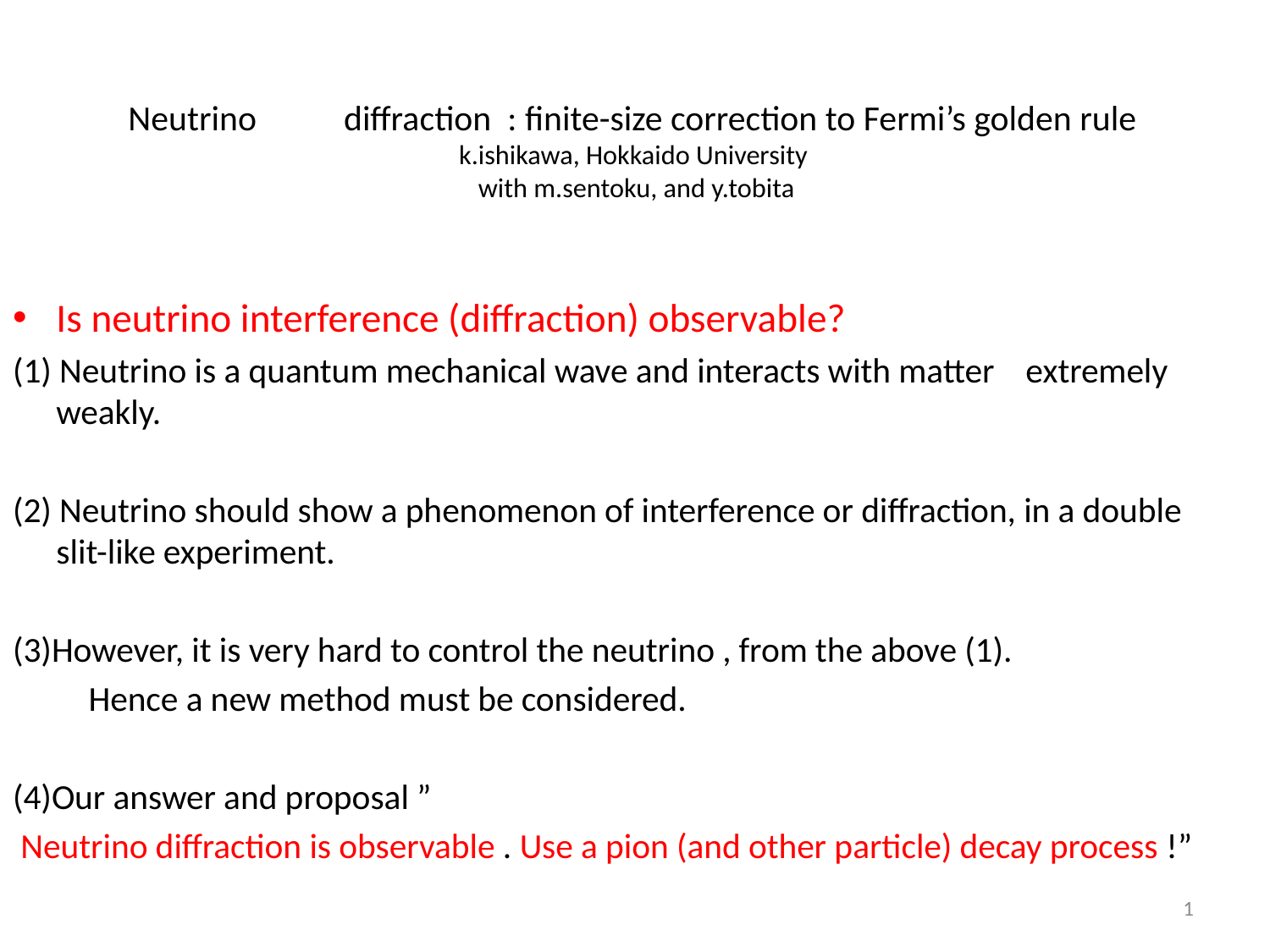

# Neutrino 　　diffraction  : finite-size correction to Fermi’s golden rule k.ishikawa, Hokkaido University with m.sentoku, and y.tobita
Is neutrino interference (diffraction) observable?
(1) Neutrino is a quantum mechanical wave and interacts with matter    extremely weakly.

(2) Neutrino should show a phenomenon of interference or diffraction, in a double slit-like experiment.

(3)However, it is very hard to control the neutrino , from the above (1).
　　Hence a new method must be considered.

(4)Our answer and proposal ”
 Neutrino diffraction is observable . Use a pion (and other particle) decay process !”

1